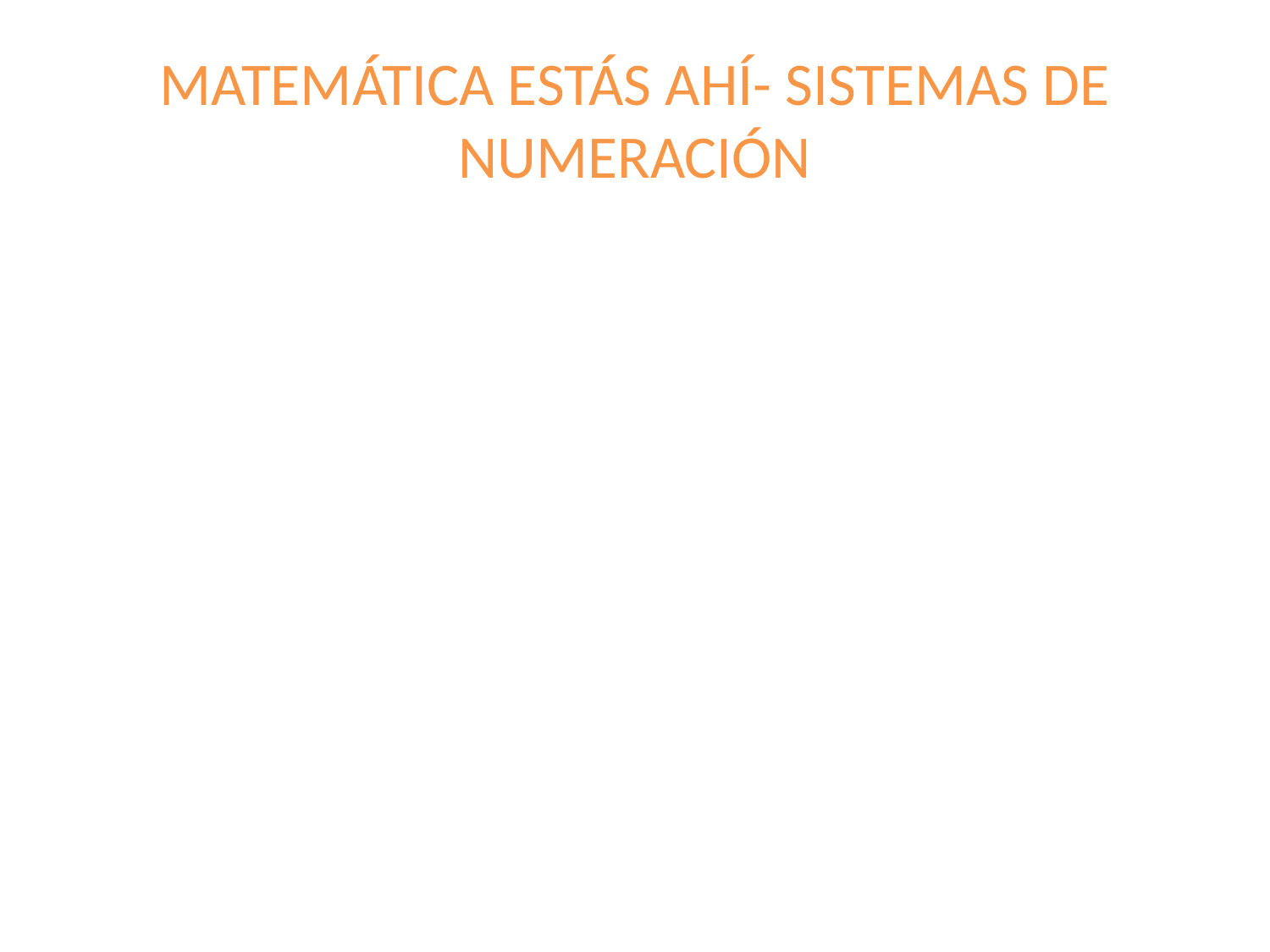

# MATEMÁTICA ESTÁS AHÍ- SISTEMAS DE NUMERACIÓN